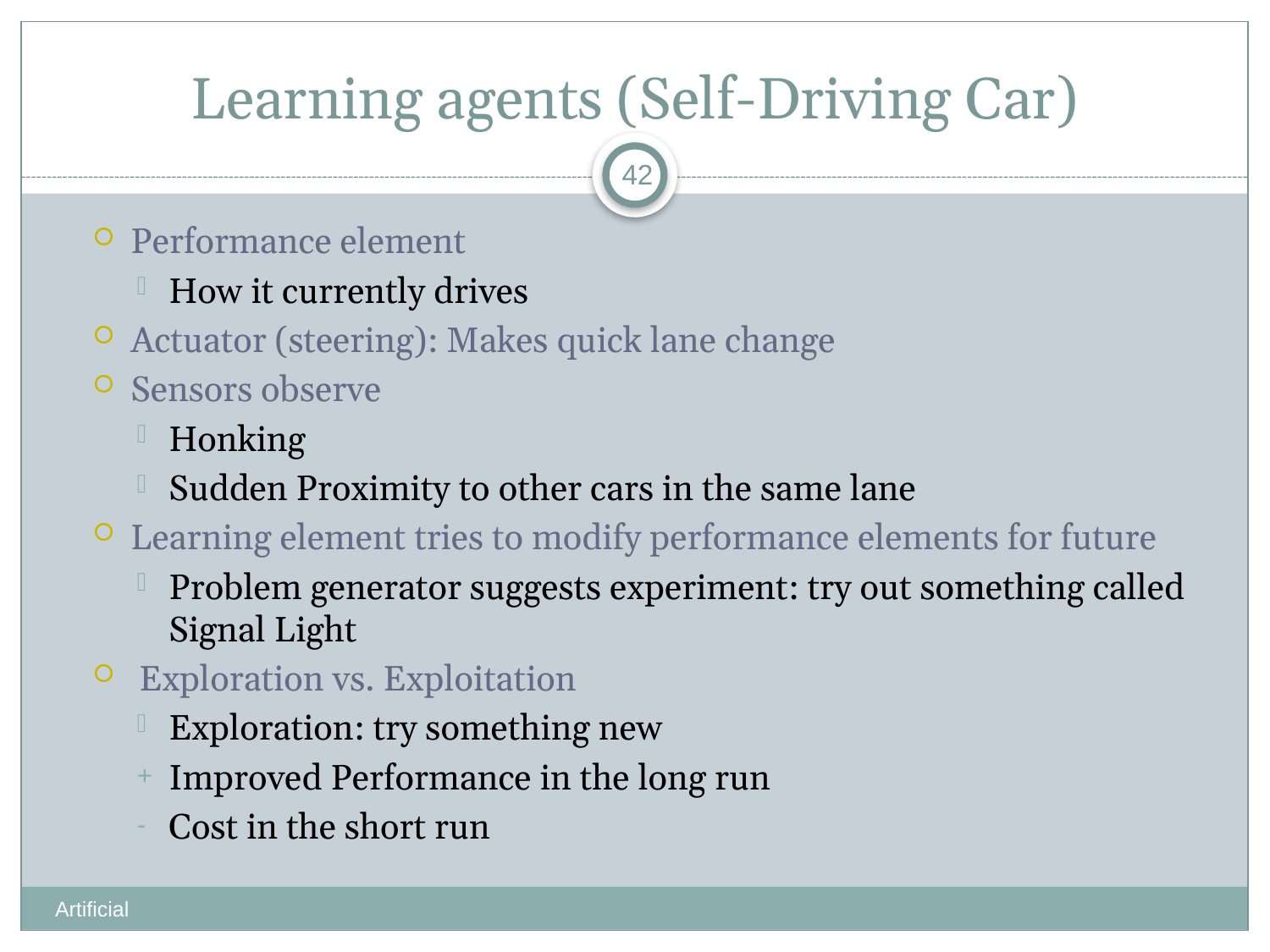

# Learning agents (Self-Driving Car)
42
Performance element
How it currently drives
Actuator (steering): Makes quick lane change
Sensors observe
Honking
Sudden Proximity to other cars in the same lane
Learning element tries to modify performance elements for future
Problem generator suggests experiment: try out something called Signal Light
 Exploration vs. Exploitation
Exploration: try something new
Improved Performance in the long run
Cost in the short run

Artificial